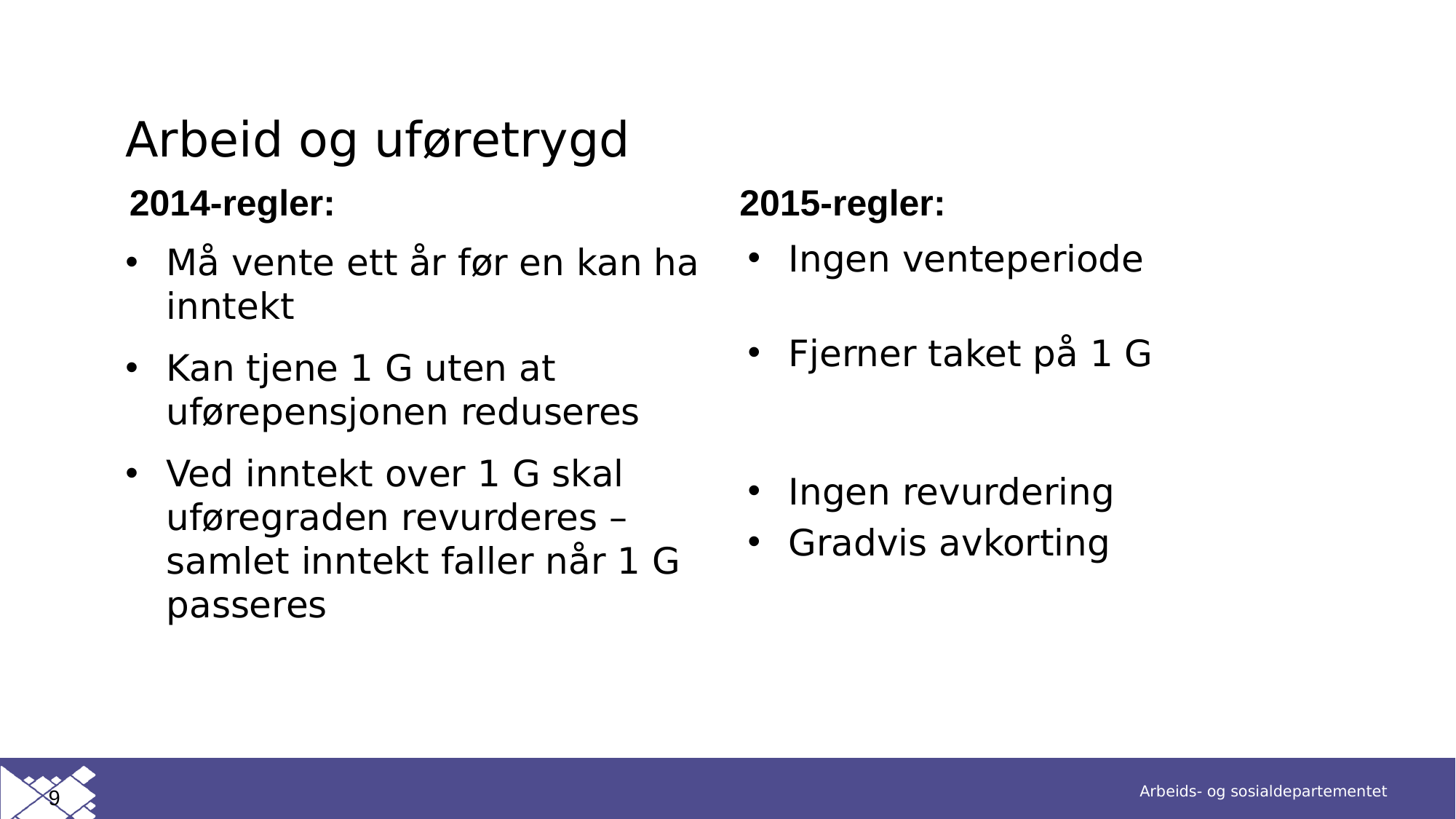

# Arbeid og uføretrygd
2014-regler:
2015-regler:
Ingen venteperiode
Fjerner taket på 1 G
Ingen revurdering
Gradvis avkorting

Må vente ett år før en kan ha inntekt
Kan tjene 1 G uten at uførepensjonen reduseres
Ved inntekt over 1 G skal uføregraden revurderes – samlet inntekt faller når 1 G passeres